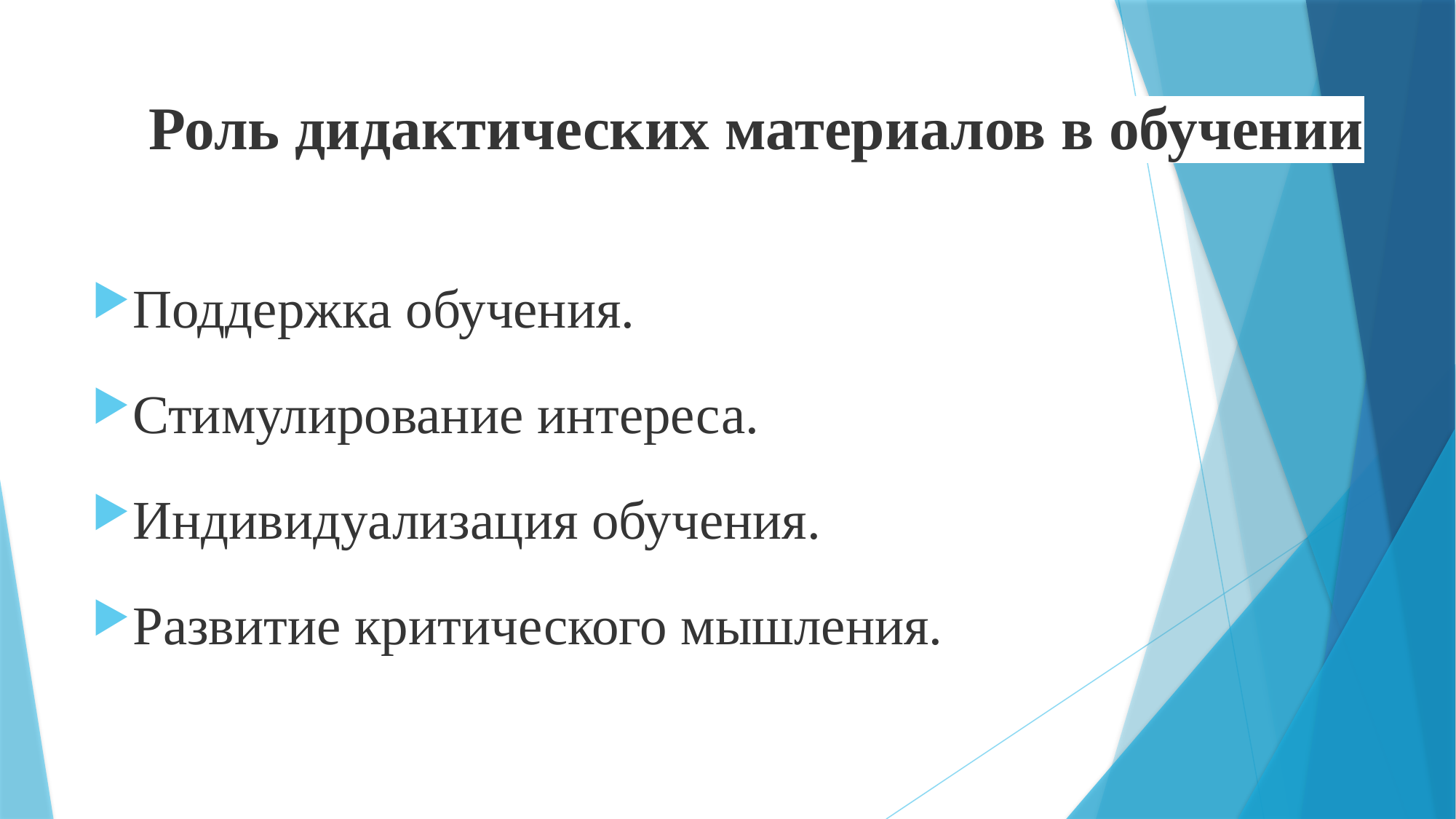

# Роль дидактических материалов в обучении
Поддержка обучения.
Стимулирование интереса.
Индивидуализация обучения.
Развитие критического мышления.